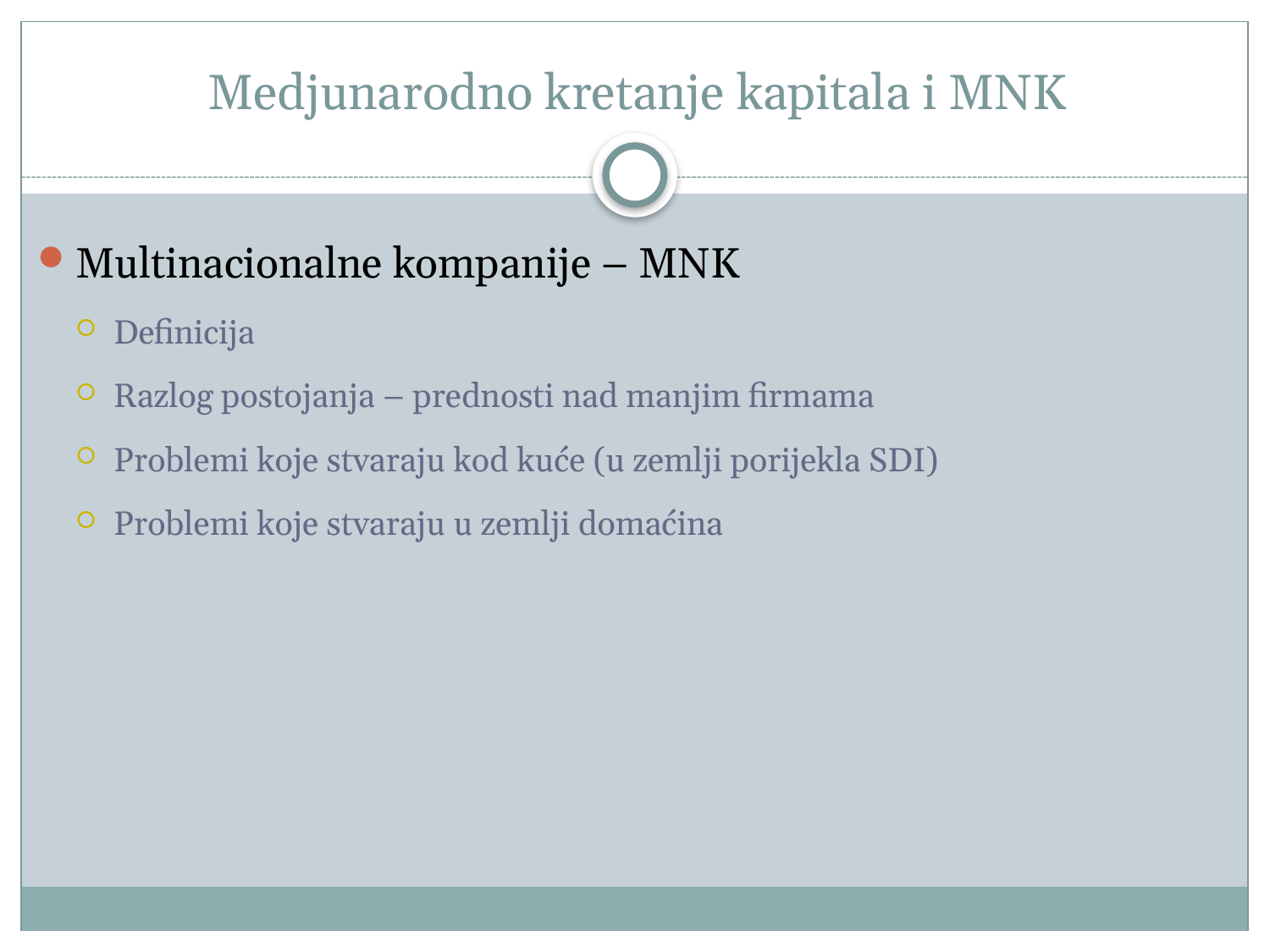

# Medjunarodno kretanje kapitala i MNK

Multinacionalne kompanije – MNK
Definicija
Razlog postojanja – prednosti nad manjim firmama
Problemi koje stvaraju kod kuće (u zemlji porijekla SDI)
Problemi koje stvaraju u zemlji domaćina